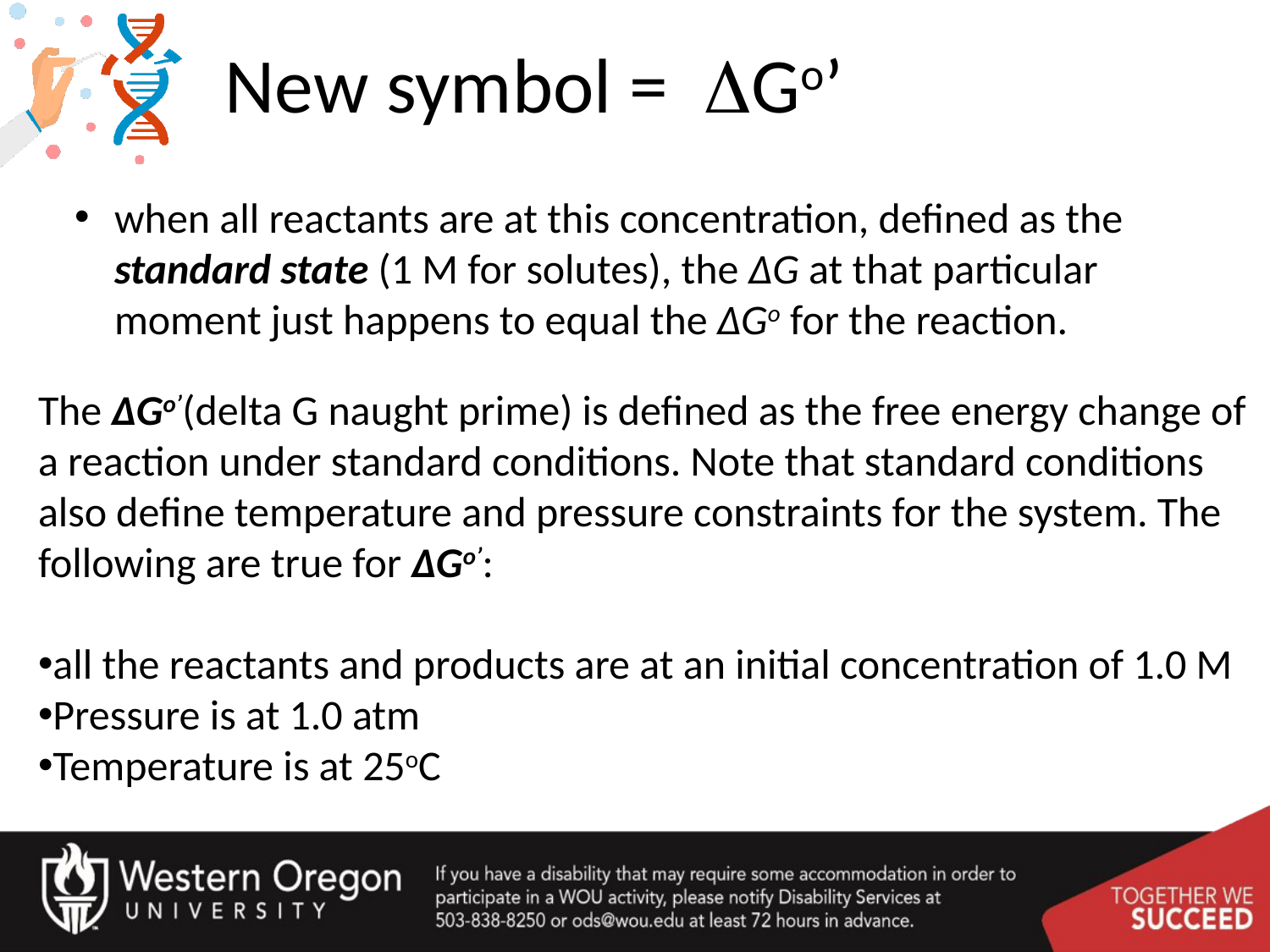

# New symbol =  ΔGo’
when all reactants are at this concentration, defined as the standard state (1 M for solutes), the ΔG at that particular moment just happens to equal the ΔGo for the reaction.
The ΔGo’(delta G naught prime) is defined as the free energy change of a reaction under standard conditions. Note that standard conditions also define temperature and pressure constraints for the system. The following are true for ΔGo’:

all the reactants and products are at an initial concentration of 1.0 M
Pressure is at 1.0 atm
Temperature is at 25oC